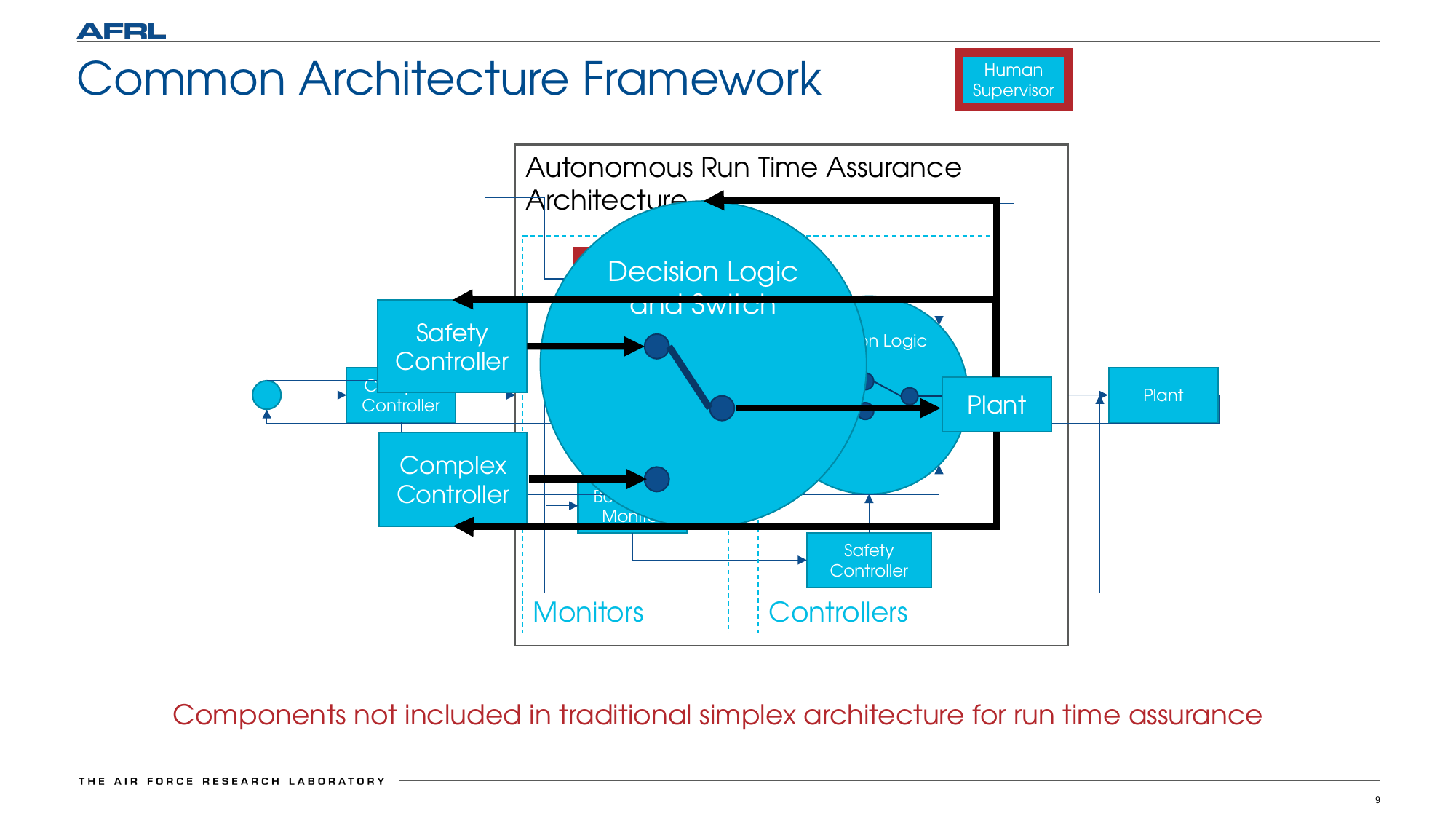

# Common Architecture Framework
Human Supervisor
Autonomous Run Time Assurance Architecture

Decision Logic and Switch

Monitors
Controllers
Failure Monitor
Decision Logic

Safety Controller

Complex Controller
Interlock Monitor
Plant

Plant

Complex Controller
Boundary Monitor
Safety Controller
Components not included in traditional simplex architecture for run time assurance